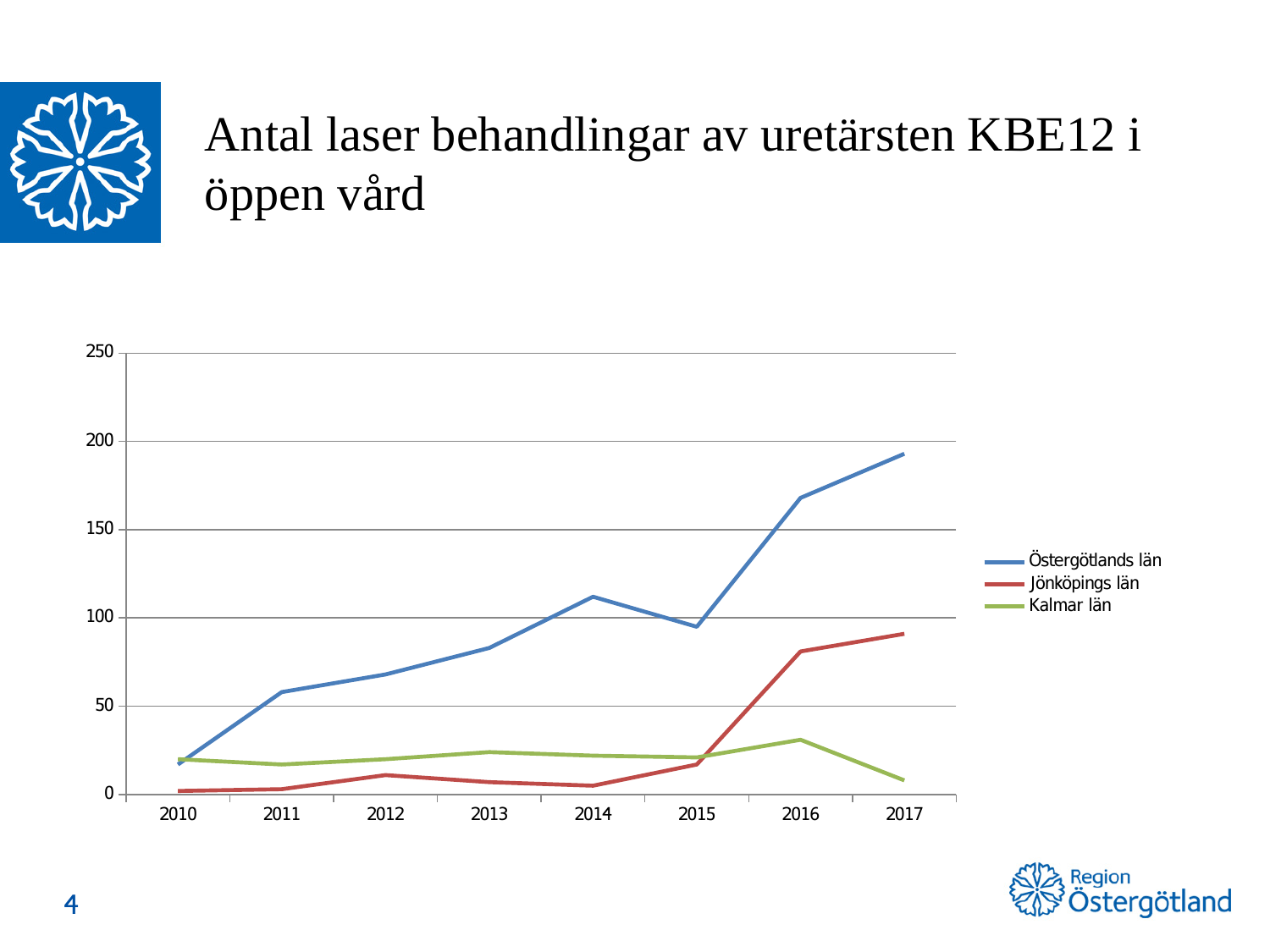

# Antal laser behandlingar av uretärsten KBE12 i öppen vård

### Chart

| Category | Östergötlands län | Jönköpings län | Kalmar län |
|---|---|---|---|
| 2010 | 17.0 | 2.0 | 20.0 |
| 2011 | 58.0 | 3.0 | 17.0 |
| 2012 | 68.0 | 11.0 | 20.0 |
| 2013 | 83.0 | 7.0 | 24.0 |
| 2014 | 112.0 | 5.0 | 22.0 |
| 2015 | 95.0 | 17.0 | 21.0 |
| 2016 | 168.0 | 81.0 | 31.0 |
| 2017 | 193.0 | 91.0 | 8.0 |
4